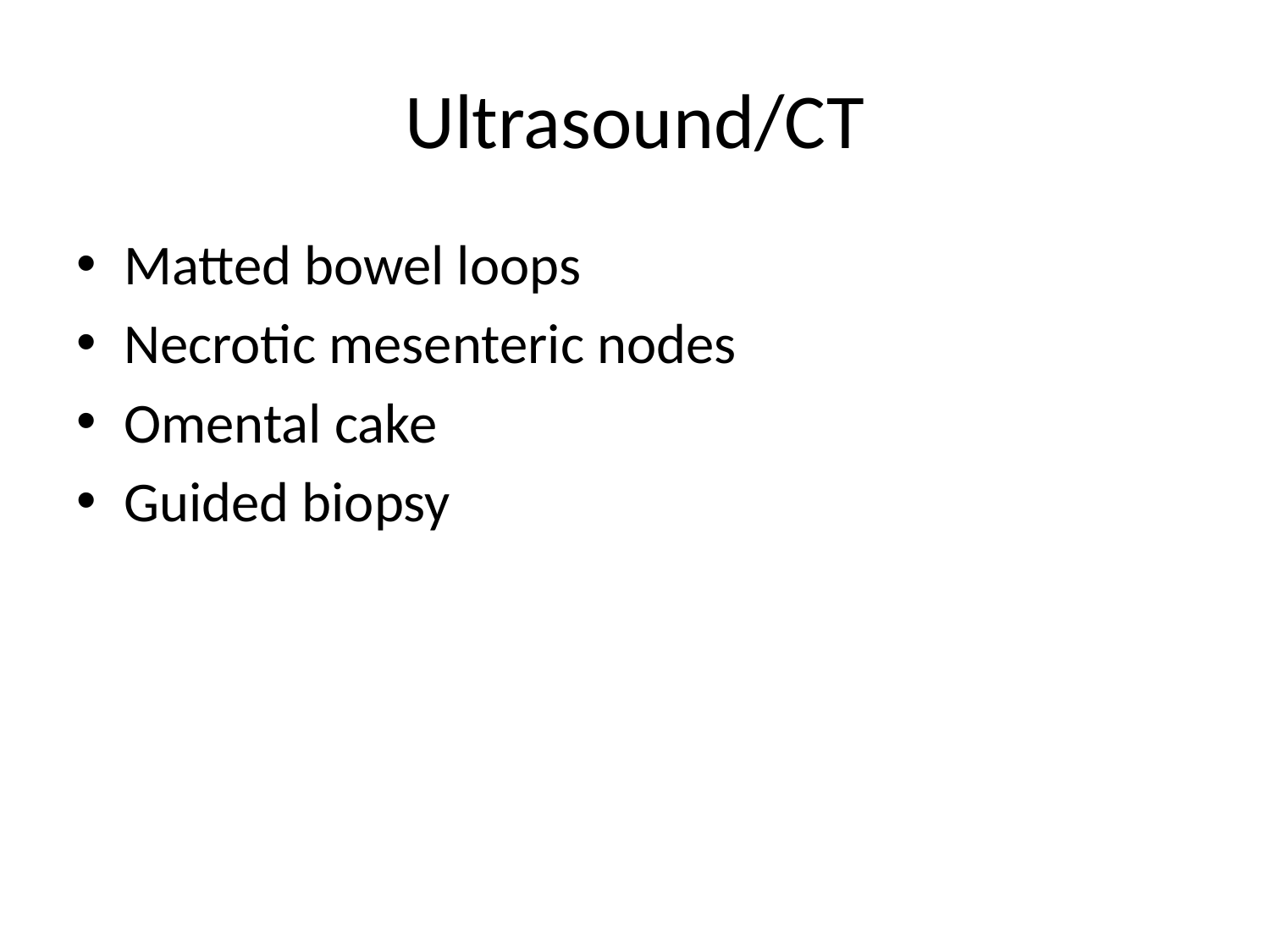

# Ultrasound/CT
Matted bowel loops
Necrotic mesenteric nodes
Omental cake
Guided biopsy